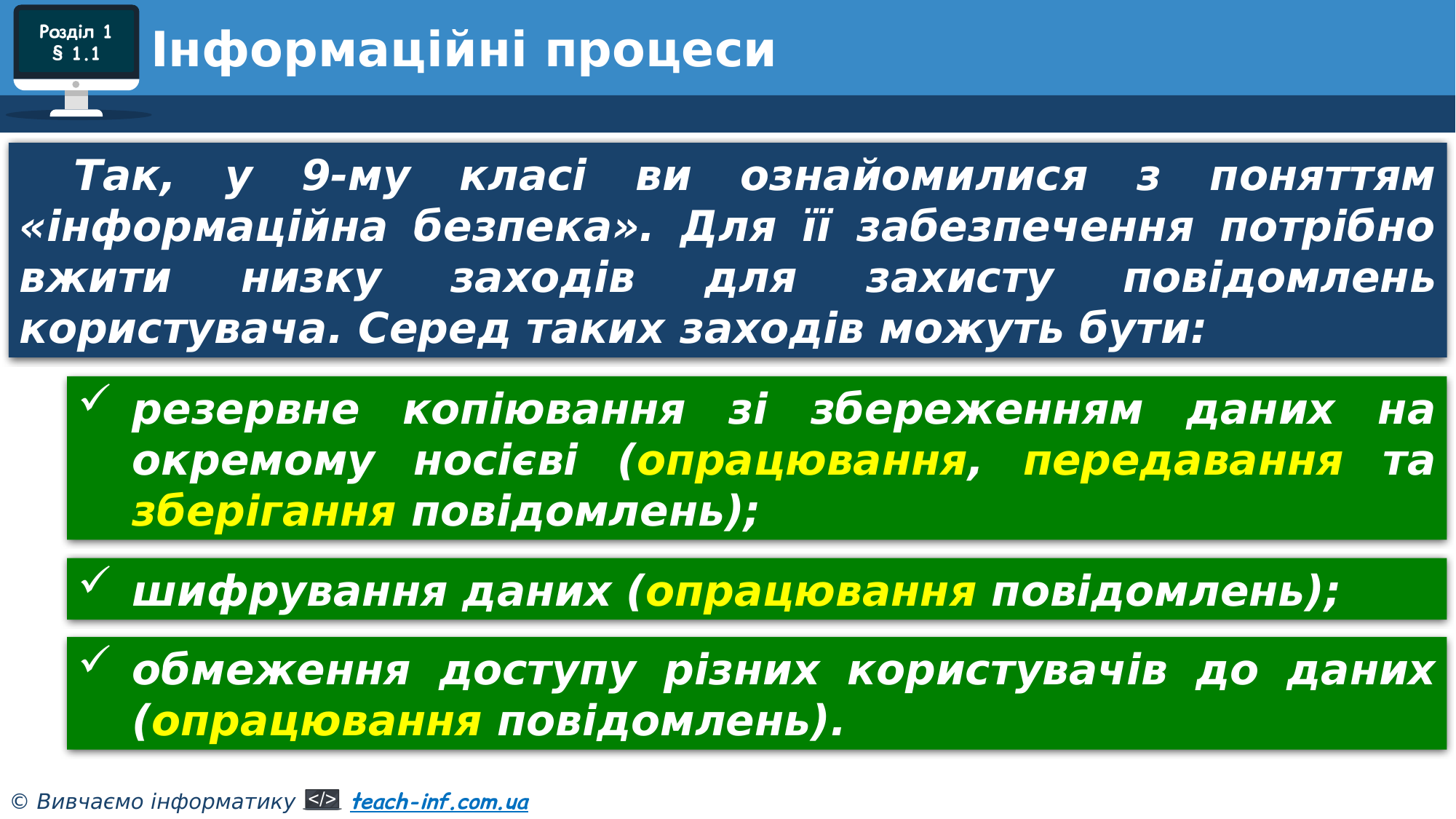

# Інформаційні процеси
Так, у 9-му класі ви ознайомилися з поняттям «інформаційна безпека». Для її забезпечення потрібно вжити низку заходів для захисту повідомлень користувача. Серед таких заходів можуть бути:
резервне копіювання зі збереженням даних на окремому носієві (опрацювання, передавання та зберігання повідомлень);
шифрування даних (опрацювання повідомлень);
обмеження доступу різних користувачів до даних (опрацювання повідомлень).